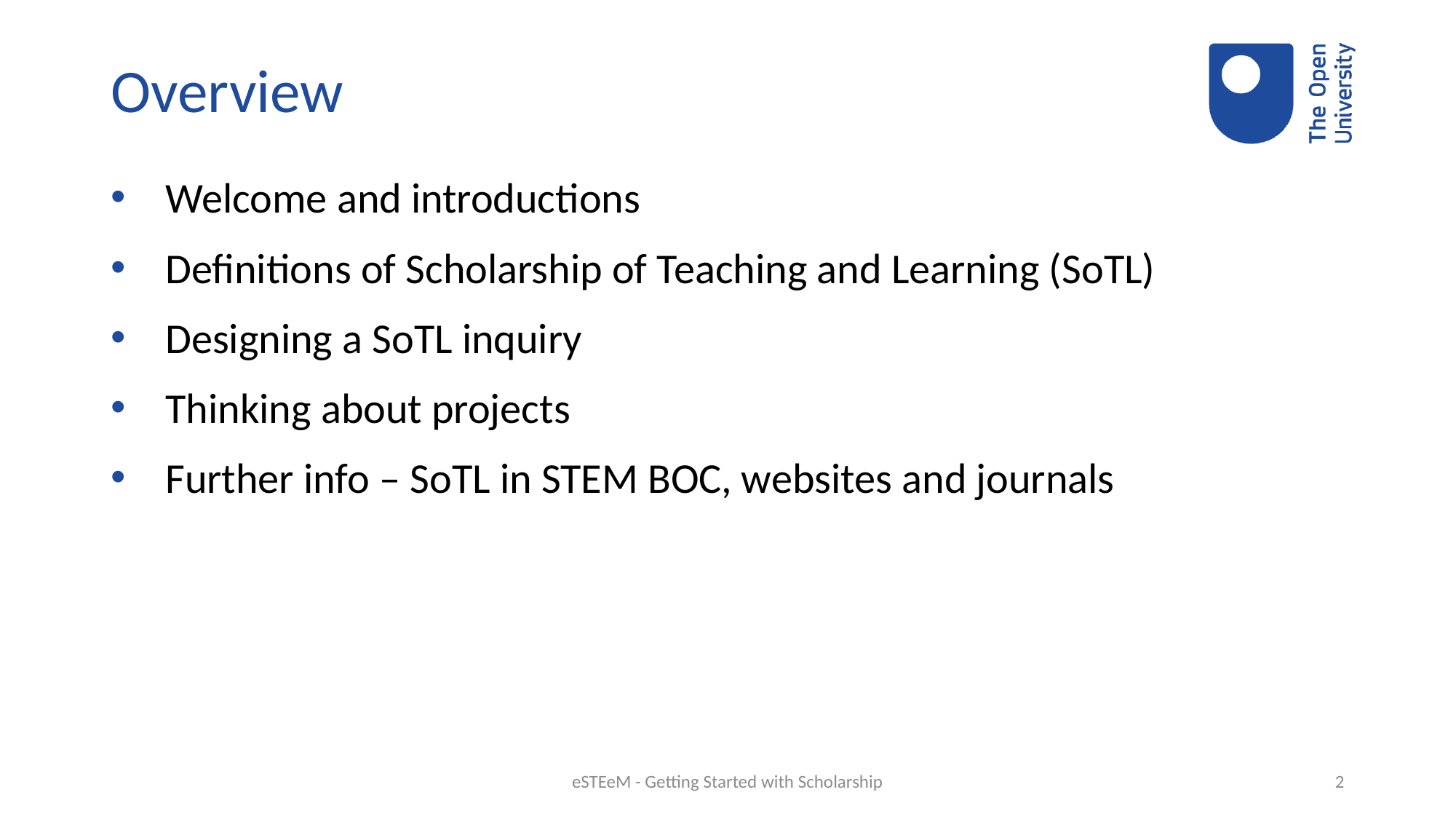

# Overview
Welcome and introductions
Definitions of Scholarship of Teaching and Learning (SoTL)
Designing a SoTL inquiry
Thinking about projects
Further info – SoTL in STEM BOC, websites and journals
eSTEeM - Getting Started with Scholarship
2